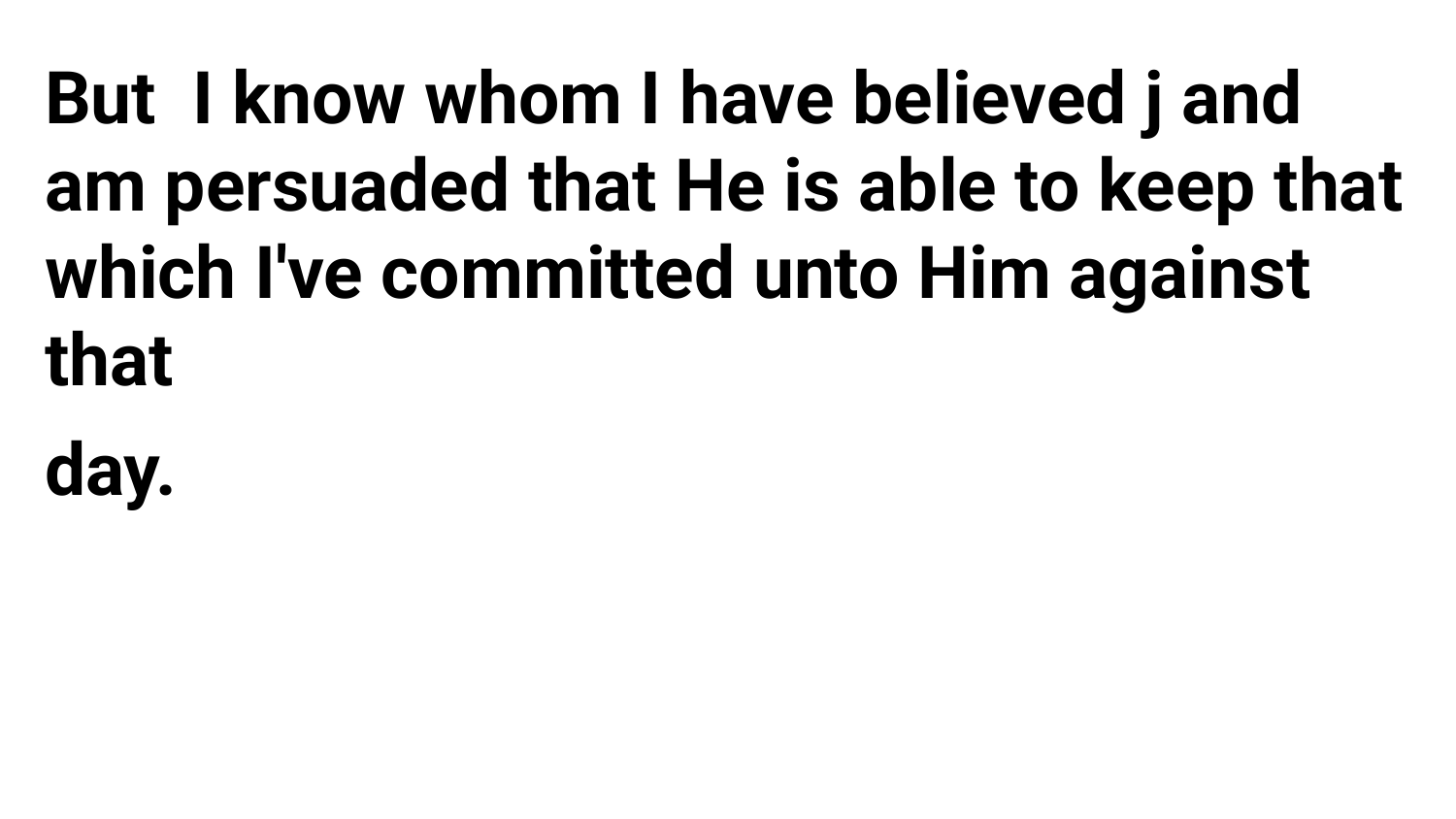

But  I know whom I have believed j and
am persuaded that He is able to keep that
which I've committed unto Him against that
day.